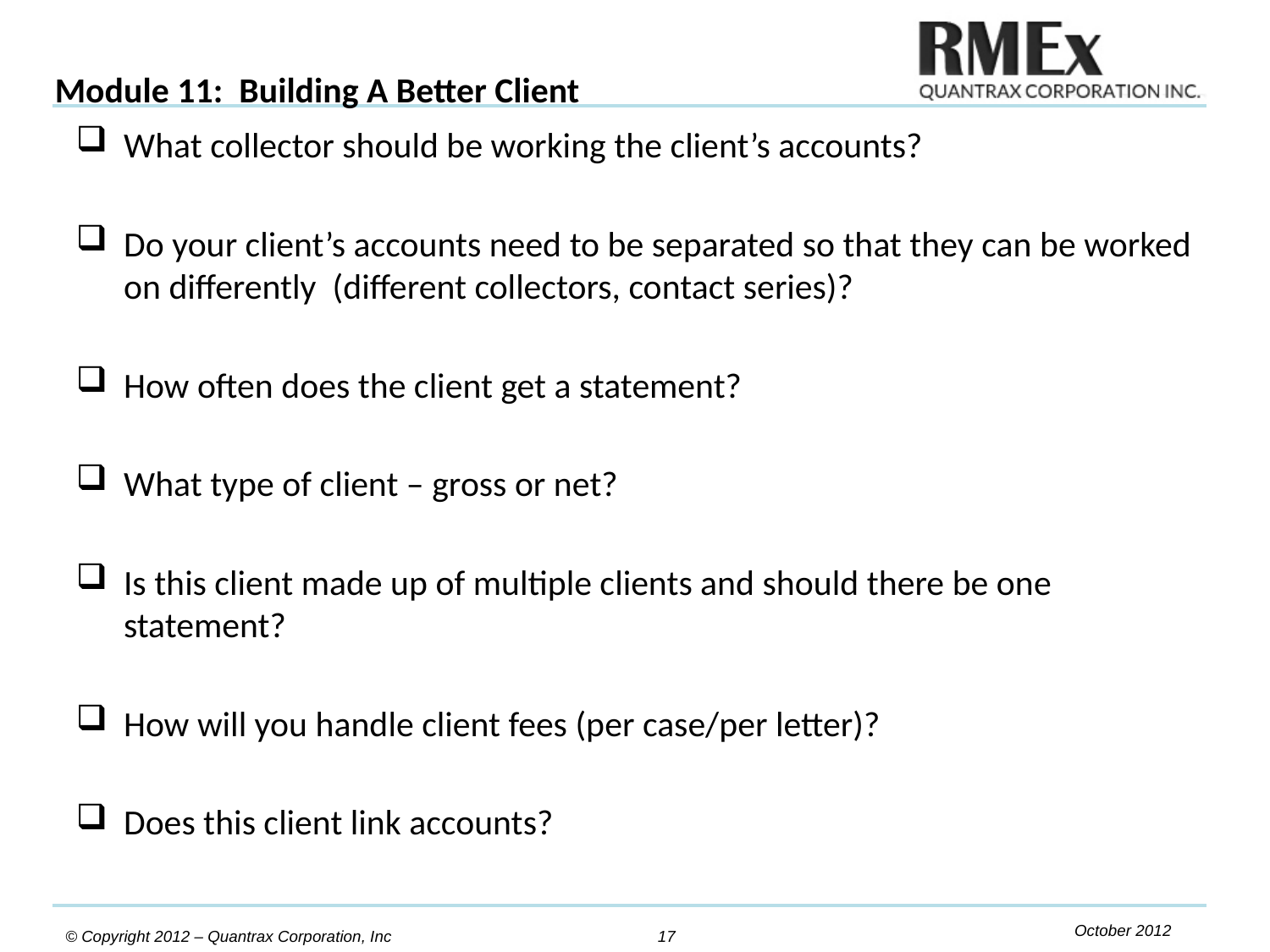

Module 11:  Building A Better Client
What collector should be working the client’s accounts?

Do your client’s accounts need to be separated so that they can be worked on differently  (different collectors, contact series)?

How often does the client get a statement?

What type of client – gross or net?

Is this client made up of multiple clients and should there be one statement?

How will you handle client fees (per case/per letter)?

Does this client link accounts?